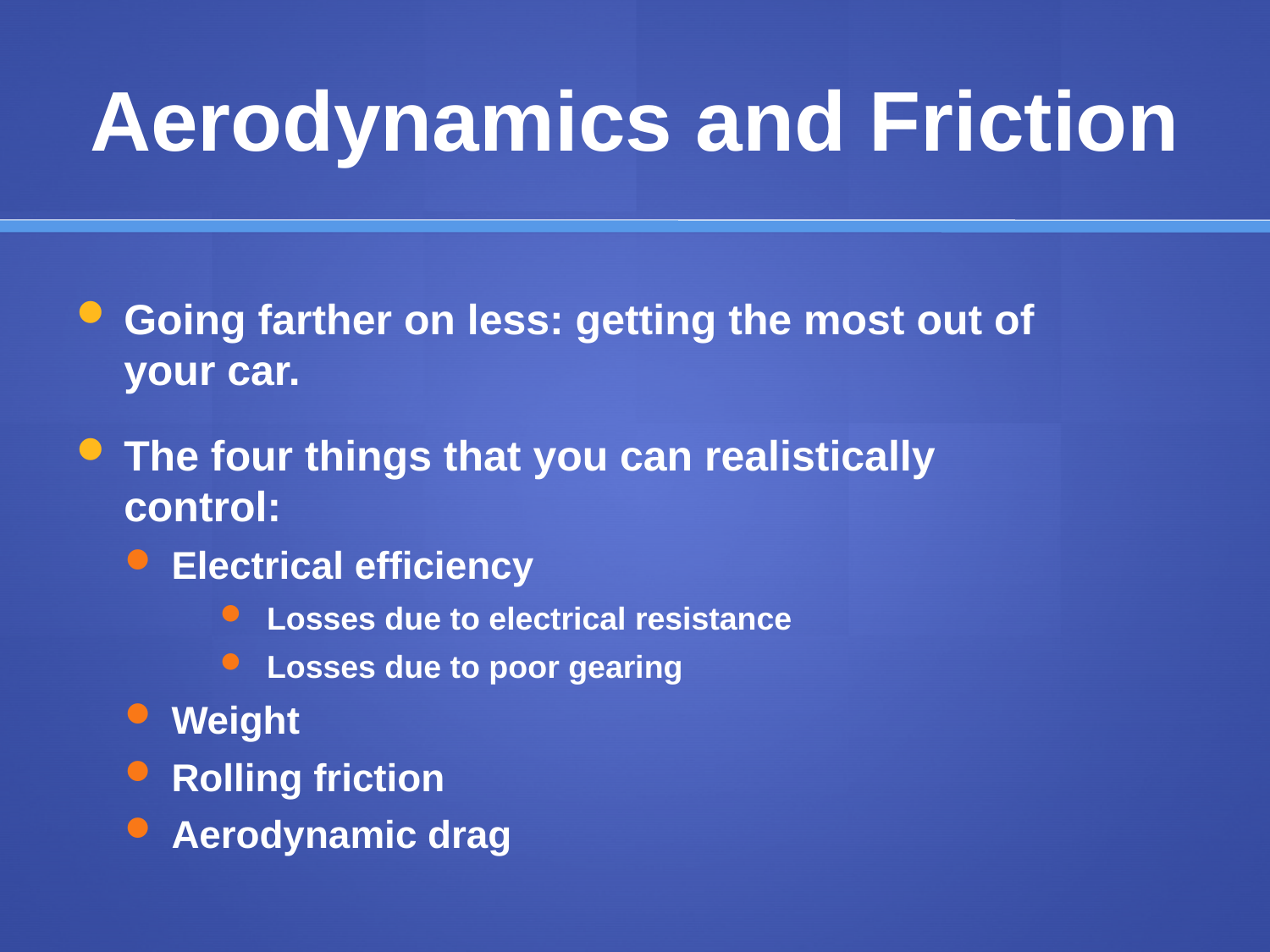

# Aerodynamics and Friction
Going farther on less: getting the most out of your car.
The four things that you can realistically control:
Electrical efficiency
Losses due to electrical resistance
Losses due to poor gearing
Weight
Rolling friction
Aerodynamic drag